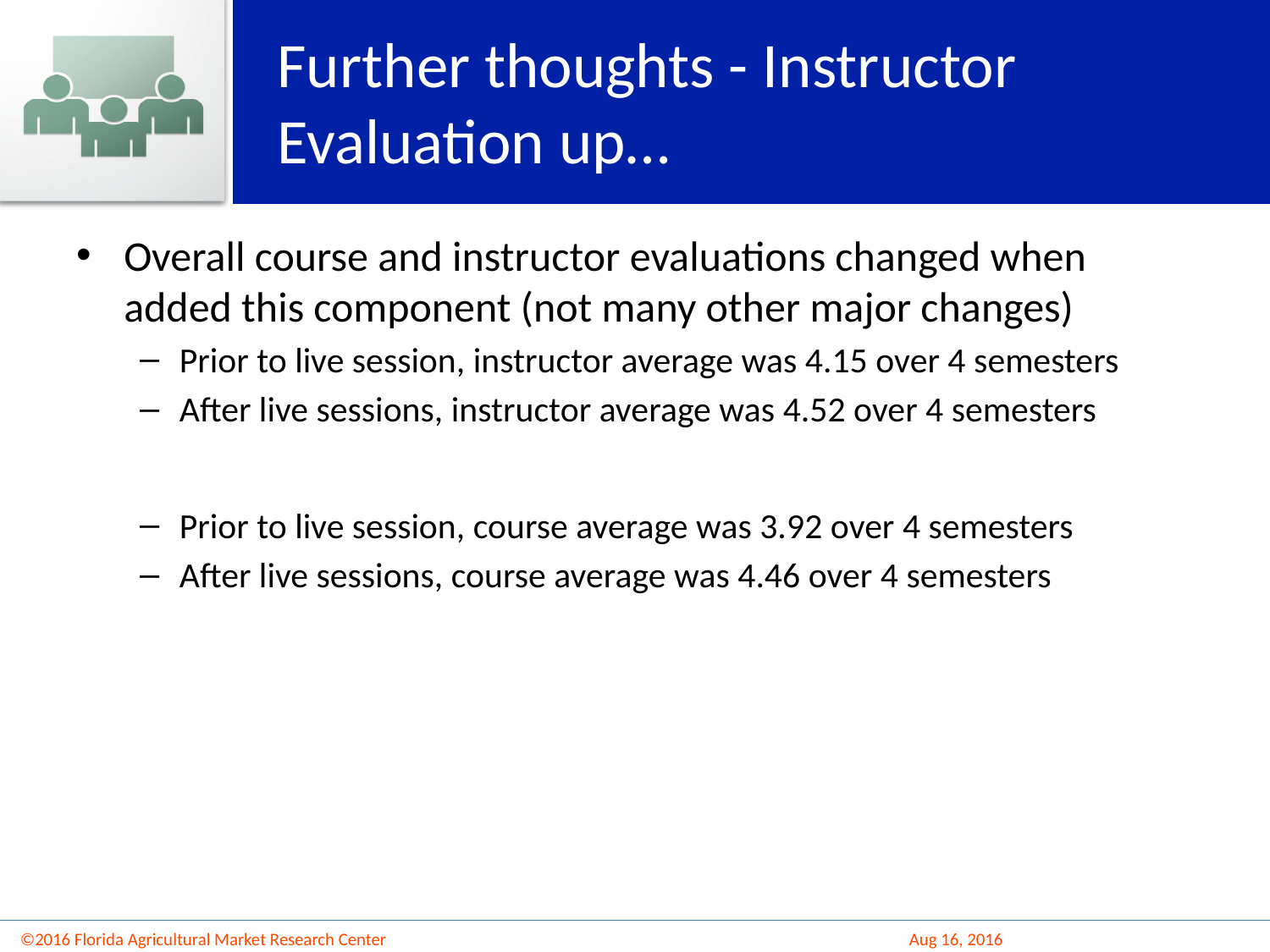

# Further thoughts - Instructor Evaluation up…
Overall course and instructor evaluations changed when added this component (not many other major changes)
Prior to live session, instructor average was 4.15 over 4 semesters
After live sessions, instructor average was 4.52 over 4 semesters

Prior to live session, course average was 3.92 over 4 semesters
After live sessions, course average was 4.46 over 4 semesters